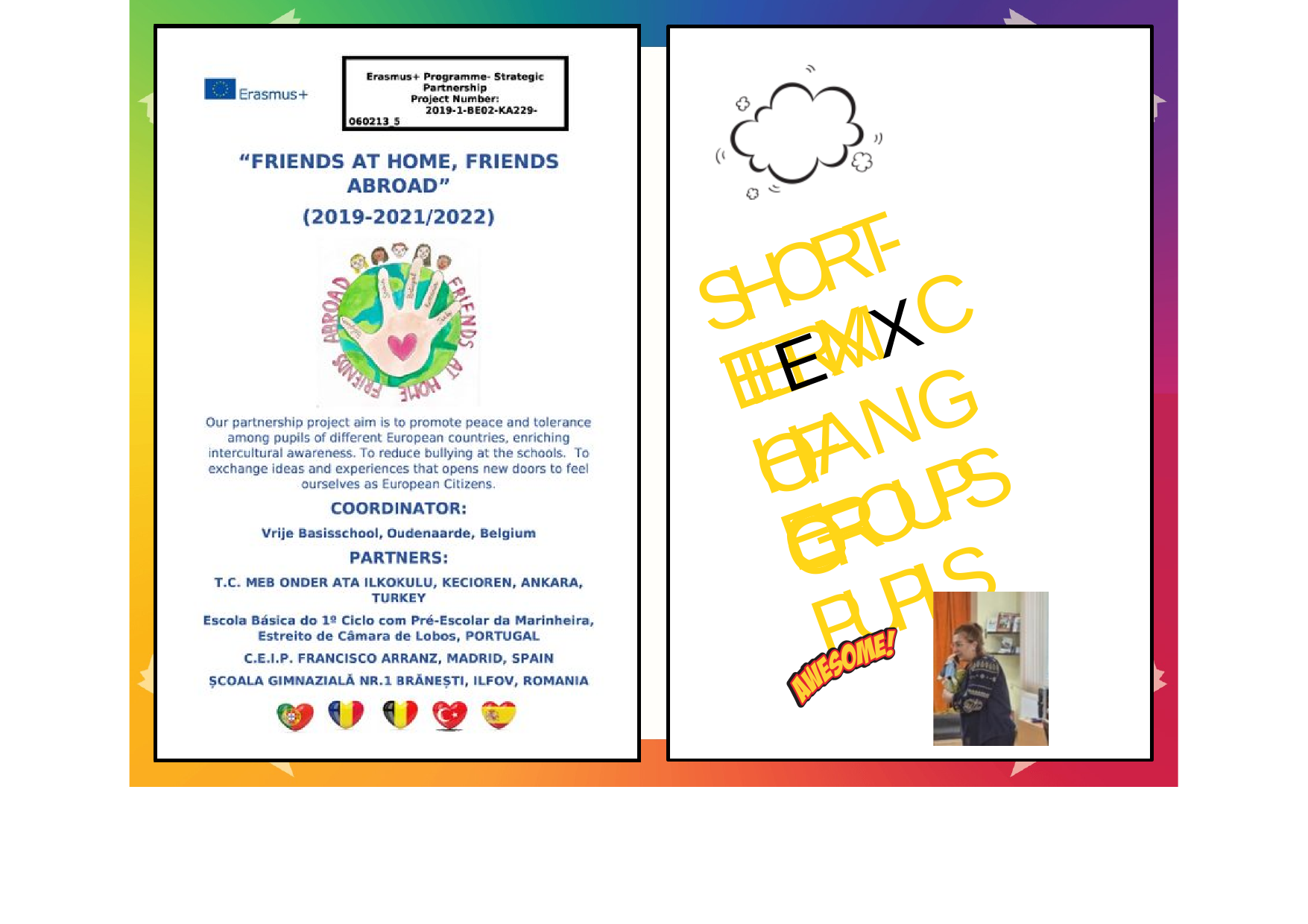

SHORT- TERM
EEXXCHANGE
OF GROUPS
OF PUPILS